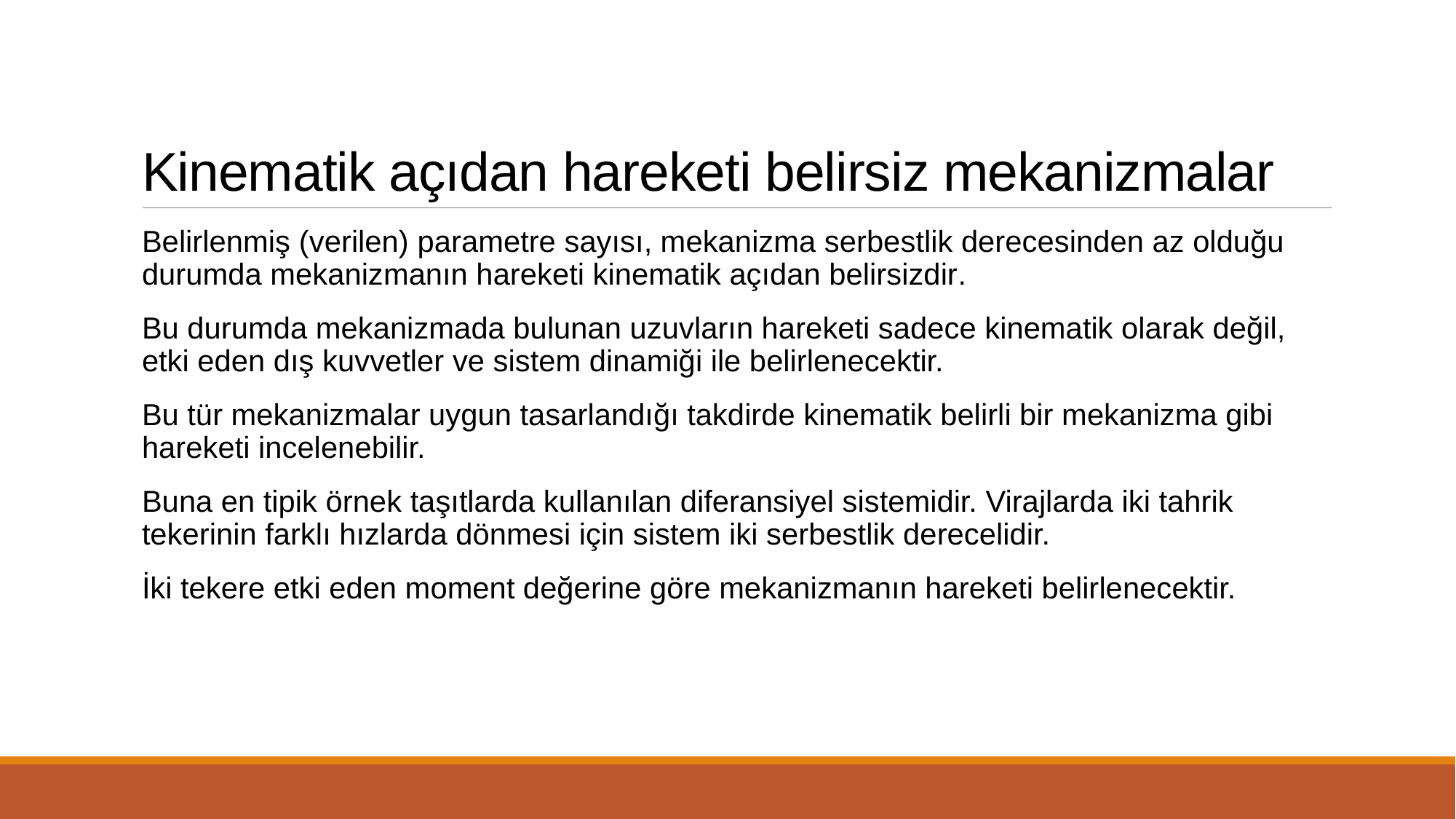

# Kinematik açıdan hareketi belirsiz mekanizmalar
Belirlenmiş (verilen) parametre sayısı, mekanizma serbestlik derecesinden az olduğu durumda mekanizmanın hareketi kinematik açıdan belirsizdir.
Bu durumda mekanizmada bulunan uzuvların hareketi sadece kinematik olarak değil, etki eden dış kuvvetler ve sistem dinamiği ile belirlenecektir.
Bu tür mekanizmalar uygun tasarlandığı takdirde kinematik belirli bir mekanizma gibi hareketi incelenebilir.
Buna en tipik örnek taşıtlarda kullanılan diferansiyel sistemidir. Virajlarda iki tahrik tekerinin farklı hızlarda dönmesi için sistem iki serbestlik derecelidir.
İki tekere etki eden moment değerine göre mekanizmanın hareketi belirlenecektir.